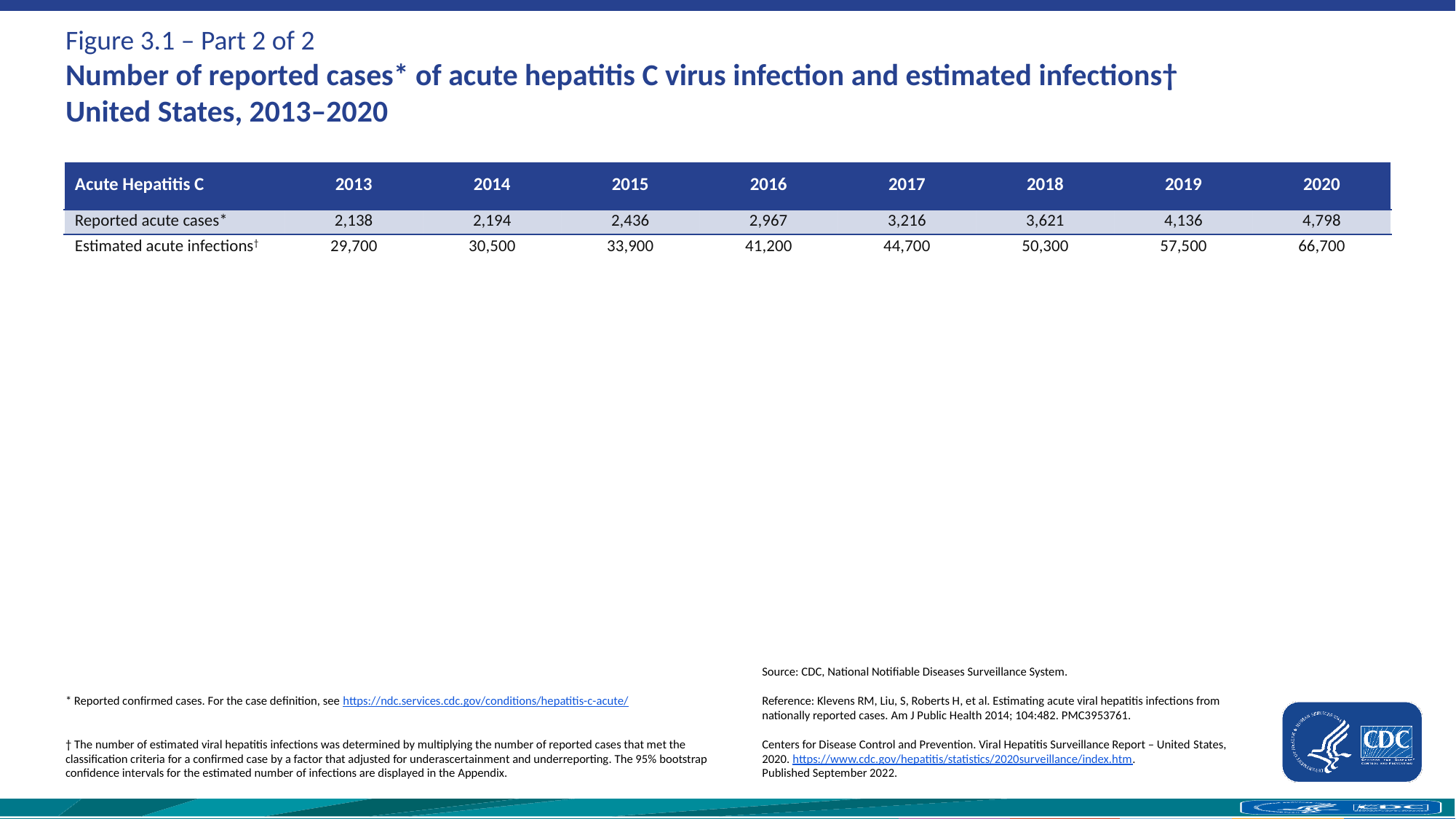

# Figure 3.1 – Part 2 of 2 Number of reported cases* of acute hepatitis C virus infection and estimated infections† United States, 2013–2020
| Acute Hepatitis C | 2013 | 2014 | 2015 | 2016 | 2017 | 2018 | 2019 | 2020 |
| --- | --- | --- | --- | --- | --- | --- | --- | --- |
| Reported acute cases\* | 2,138 | 2,194 | 2,436 | 2,967 | 3,216 | 3,621 | 4,136 | 4,798 |
| Estimated acute infections† | 29,700 | 30,500 | 33,900 | 41,200 | 44,700 | 50,300 | 57,500 | 66,700 |
Source: CDC, National Notifiable Diseases Surveillance System.

Reference: Klevens RM, Liu, S, Roberts H, et al. Estimating acute viral hepatitis infections from nationally reported cases. Am J Public Health 2014; 104:482. PMC3953761.

Centers for Disease Control and Prevention. Viral Hepatitis Surveillance Report – United States, 2020. https://www.cdc.gov/hepatitis/statistics/2020surveillance/index.htm. 
Published September 2022.
* Reported confirmed cases. For the case definition, see https://ndc.services.cdc.gov/conditions/hepatitis-c-acute/

† The number of estimated viral hepatitis infections was determined by multiplying the number of reported cases that met the classification criteria for a confirmed case by a factor that adjusted for underascertainment and underreporting. The 95% bootstrap confidence intervals for the estimated number of infections are displayed in the Appendix.